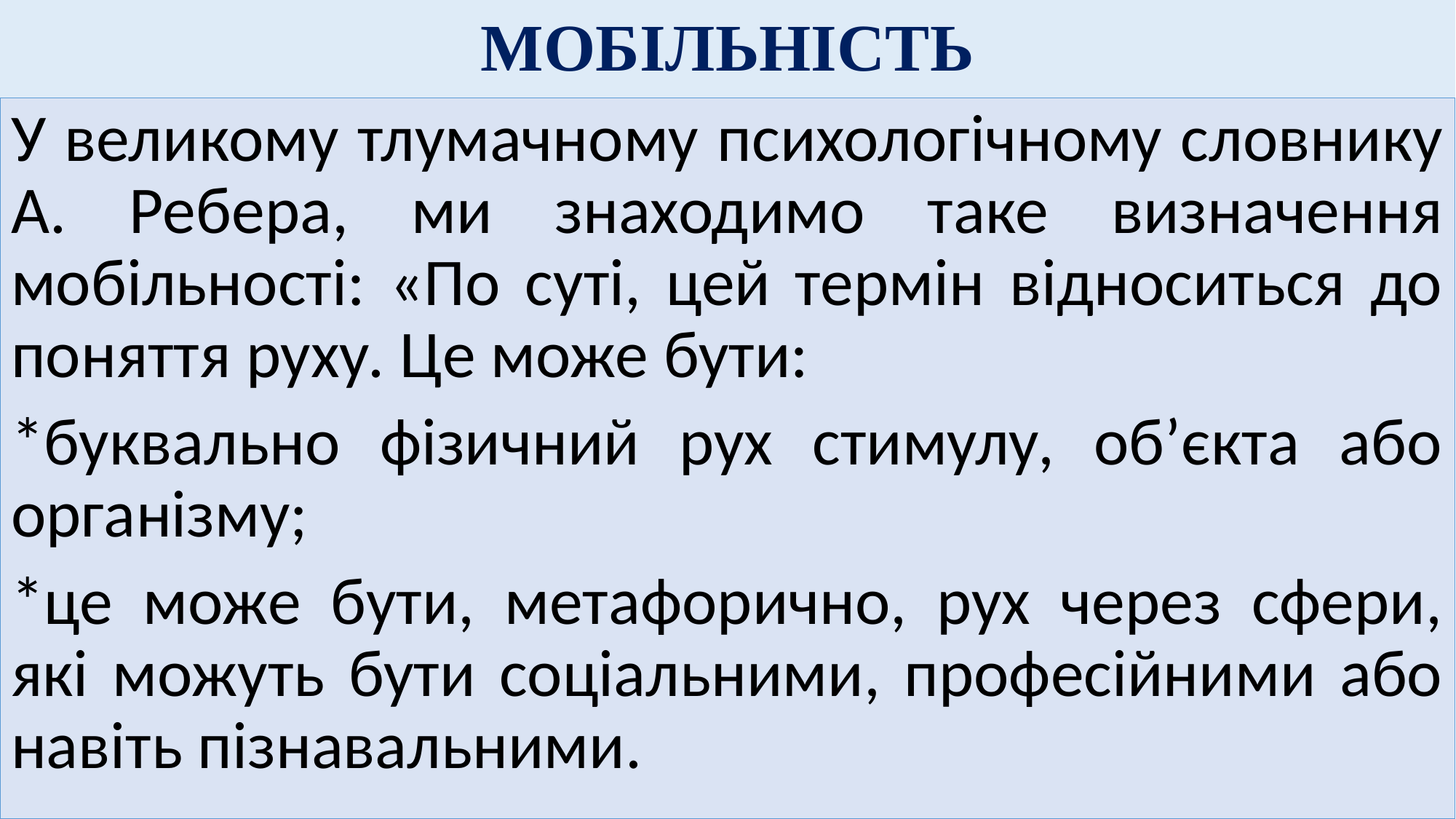

# МОБІЛЬНІСТЬ
У великому тлумачному психологічному словнику А. Ребера, ми знаходимо таке визначення мобільності: «По суті, цей термін відноситься до поняття руху. Це може бути:
*буквально фізичний рух стимулу, об’єкта або організму;
*це може бути, метафорично, рух через сфери, які можуть бути соціальними, професійними або навіть пізнавальними.